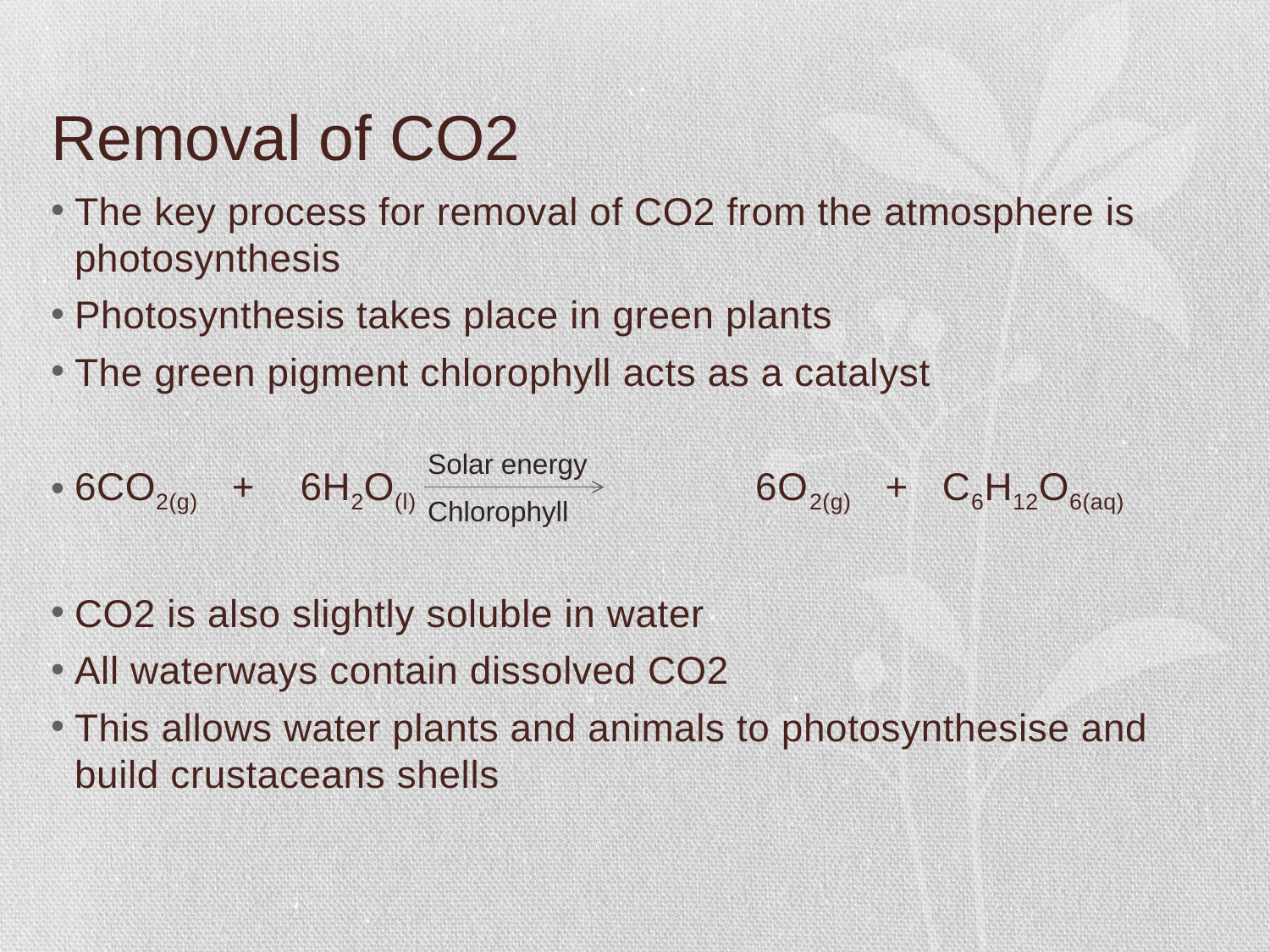

# Removal of CO2
The key process for removal of CO2 from the atmosphere is photosynthesis
Photosynthesis takes place in green plants
The green pigment chlorophyll acts as a catalyst

6CO2(g)   +    6H2O(l)                              6O2(g)   +   C6H12O6(aq)

CO2 is also slightly soluble in water
All waterways contain dissolved CO2
This allows water plants and animals to photosynthesise and build crustaceans shells

Solar energy
Chlorophyll